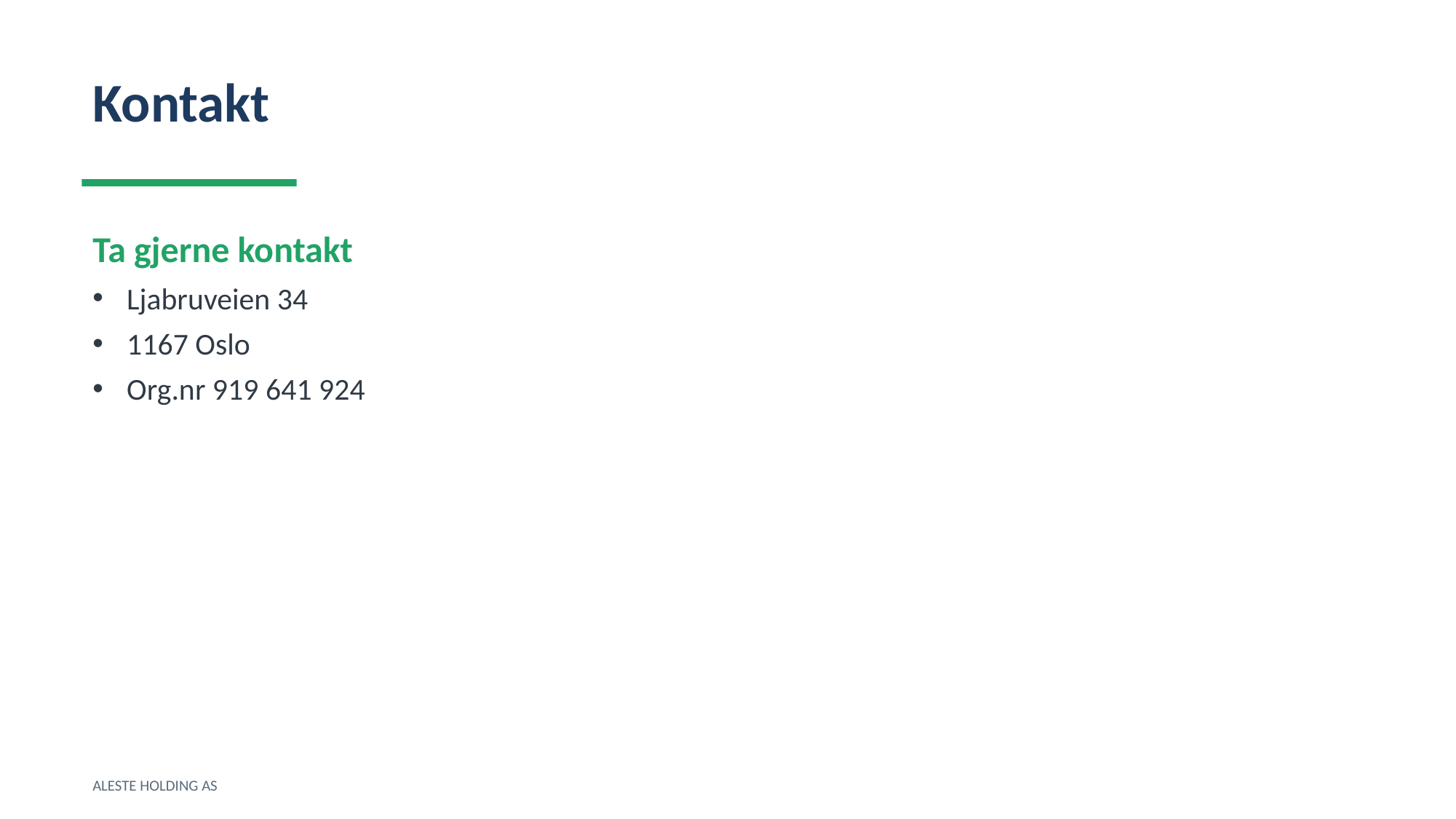

Kontakt

Ta gjerne kontakt
Ljabruveien 34
1167 Oslo
Org.nr 919 641 924
ALESTE HOLDING AS